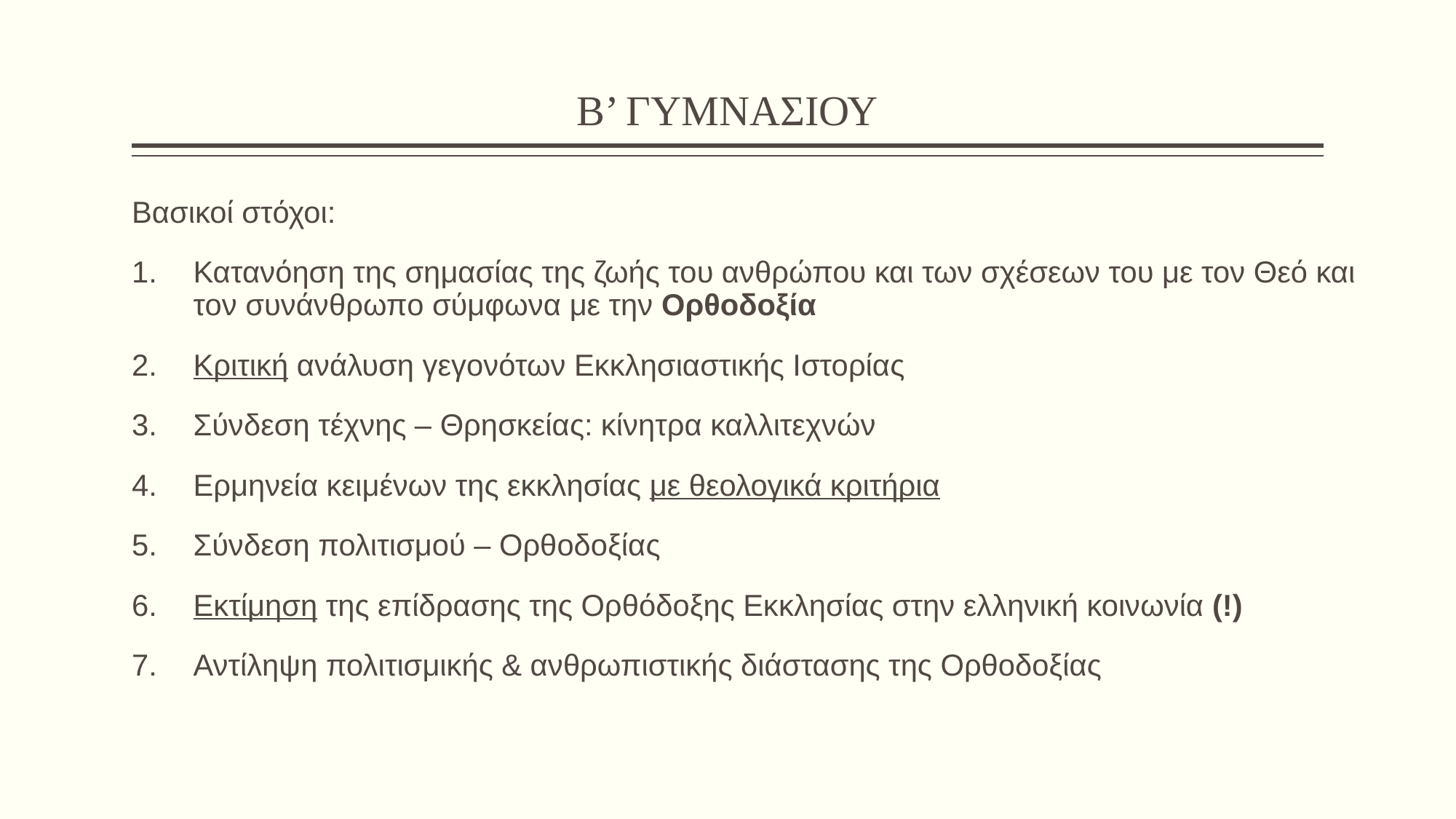

# Β’ ΓΥΜΝΑΣΙΟΥ
Βασικοί στόχοι:
Κατανόηση της σημασίας της ζωής του ανθρώπου και των σχέσεων του με τον Θεό και τον συνάνθρωπο σύμφωνα με την Ορθοδοξία
Κριτική ανάλυση γεγονότων Εκκλησιαστικής Ιστορίας
Σύνδεση τέχνης – Θρησκείας: κίνητρα καλλιτεχνών
Ερμηνεία κειμένων της εκκλησίας με θεολογικά κριτήρια
Σύνδεση πολιτισμού – Ορθοδοξίας
Εκτίμηση της επίδρασης της Ορθόδοξης Εκκλησίας στην ελληνική κοινωνία (!)
Αντίληψη πολιτισμικής & ανθρωπιστικής διάστασης της Ορθοδοξίας